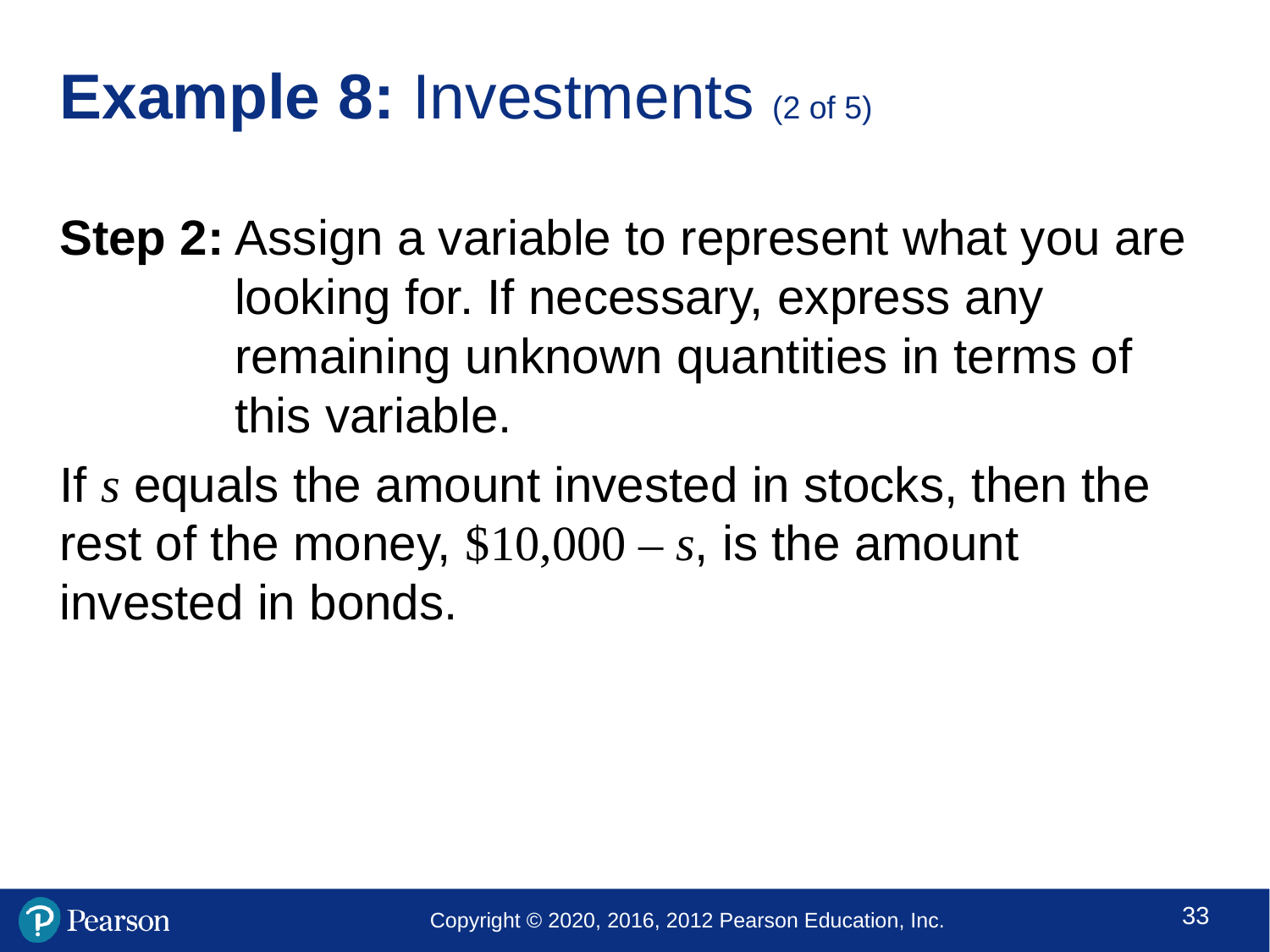

# Example 8: Investments (2 of 5)
Step 2: Assign a variable to represent what you are looking for. If necessary, express any remaining unknown quantities in terms of this variable.
If s equals the amount invested in stocks, then the rest of the money, $10,000 – s, is the amount invested in bonds.